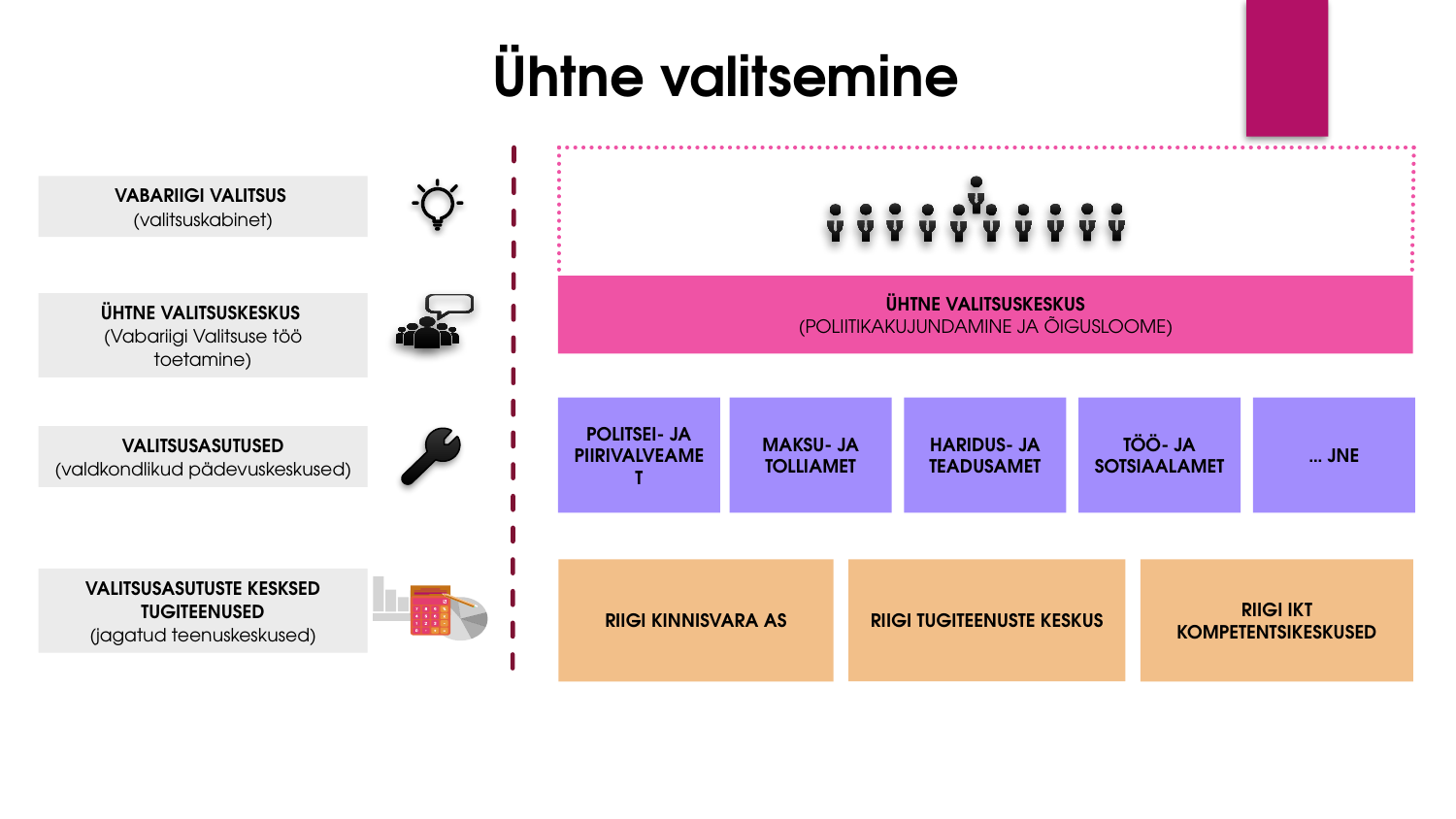

Ühtne valitsemine

VABARIIGI VALITSUS
(valitsuskabinet)

ÜHTNE VALITSUSKESKUS
(POLIITIKAKUJUNDAMINE JA ÕIGUSLOOME)
ÜHTNE VALITSUSKESKUS
(Vabariigi Valitsuse töö toetamine)

POLITSEI- JA PIIRIVALVEAMET
MAKSU- JA TOLLIAMET
HARIDUS- JA TEADUSAMET
TÖÖ- JA SOTSIAALAMET
… JNE
VALITSUSASUTUSED
(valdkondlikud pädevuskeskused)

RIIGI TUGITEENUSTE KESKUS
RIIGI KINNISVARA AS
RIIGI IKT KOMPETENTSIKESKUSED
VALITSUSASUTUSTE KESKSED TUGITEENUSED
(jagatud teenuskeskused)